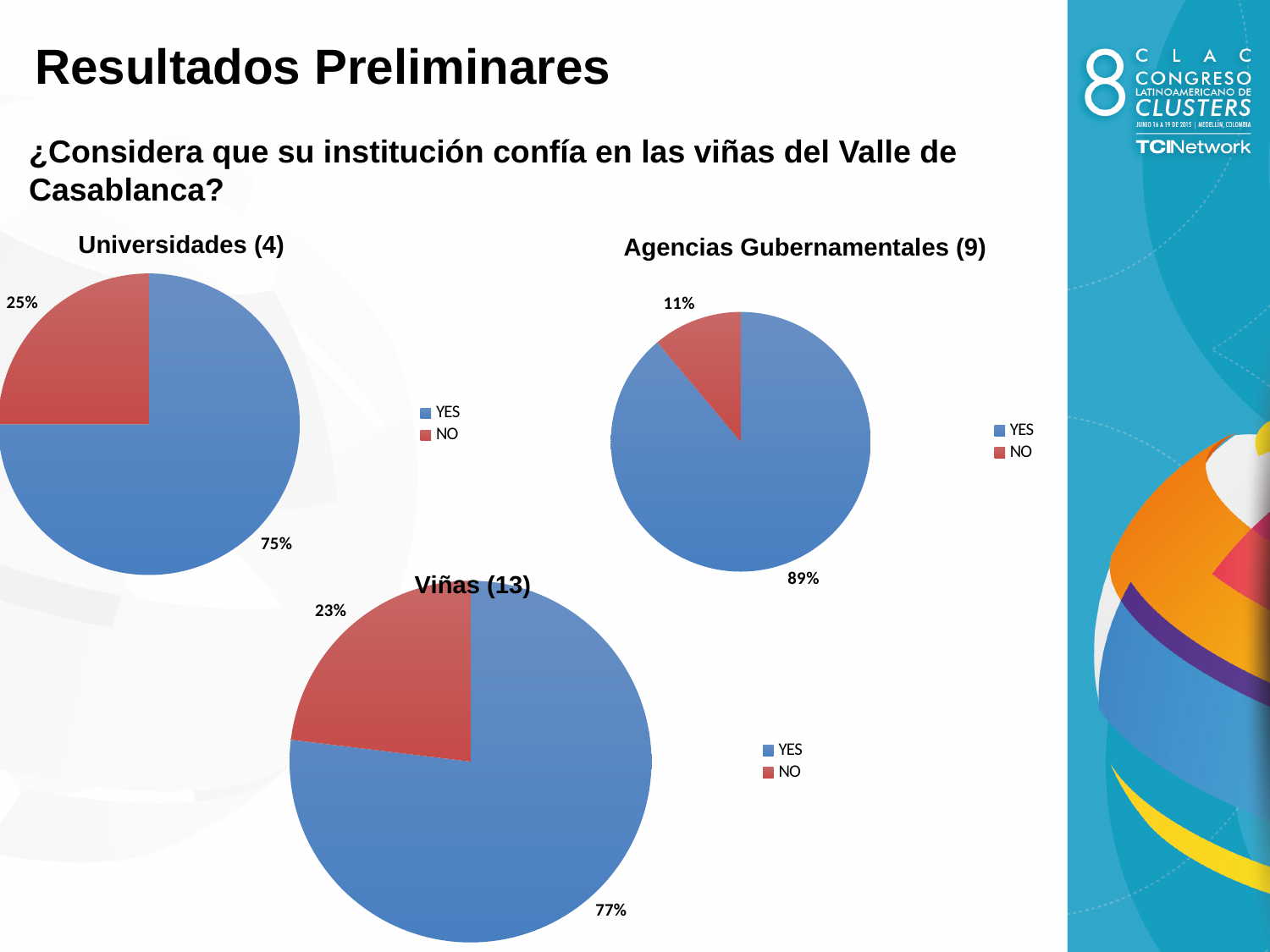

Resultados Preliminares
¿Considera que su institución confía en las viñas del Valle de Casablanca?
Universidades (4)
Agencias Gubernamentales (9)

### Chart

| Category |  |
|---|---|
| YES | 3.0 |
| NO | 1.0 |

### Chart

| Category |  |
|---|---|
| YES | 8.0 |
| NO | 1.0 |
Viñas (13)

### Chart

| Category |  |
|---|---|
| YES | 10.0 |
| NO | 3.0 |